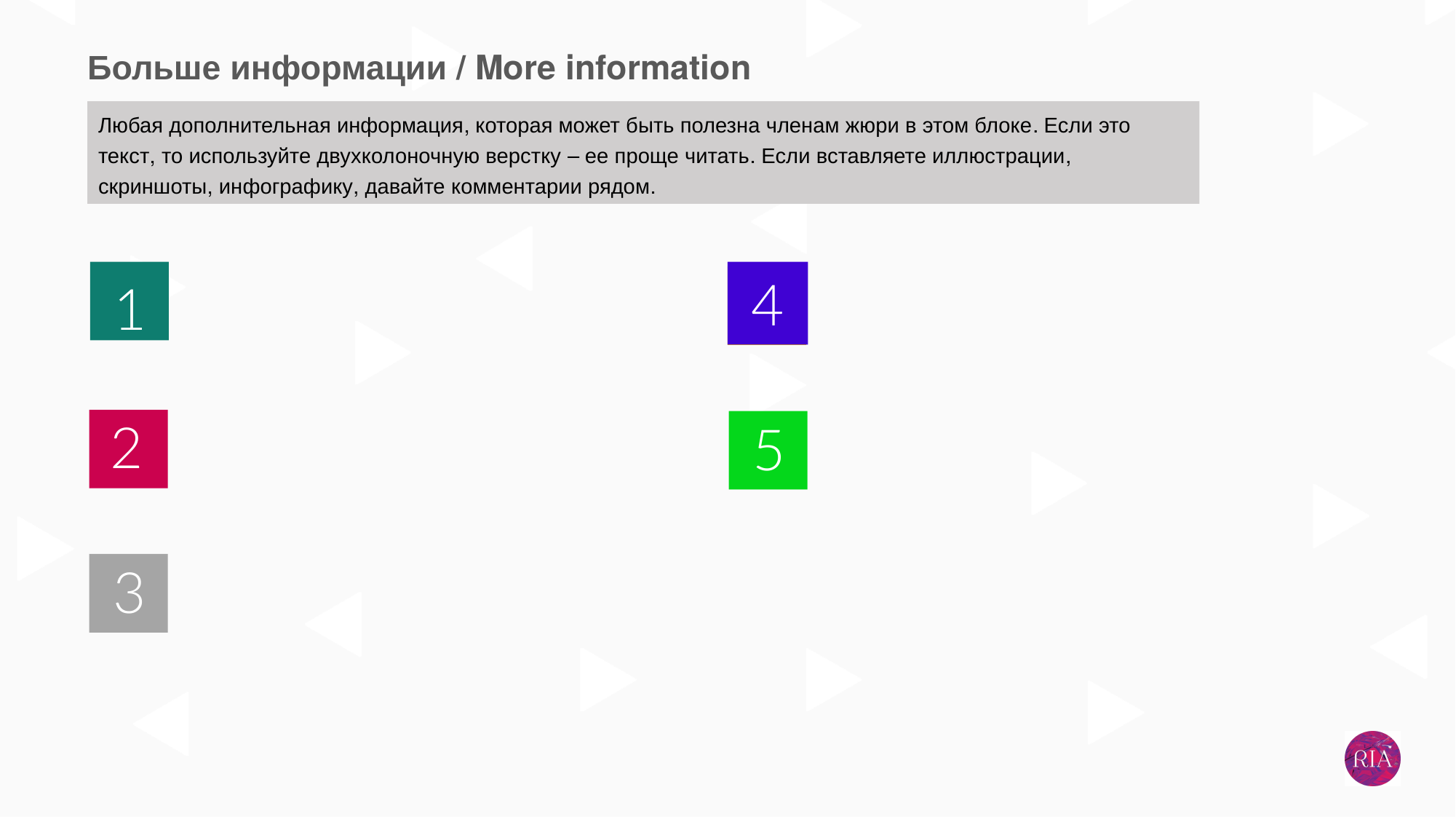

Больше информации / More information

Любая дополнительная информация, которая может быть полезна членам жюри в этом блоке. Если это текст, то используйте двухколоночную верстку – ее проще читать. Если вставляете иллюстрации, скриншоты, инфографику, давайте комментарии рядом.

4
1

2
5

3